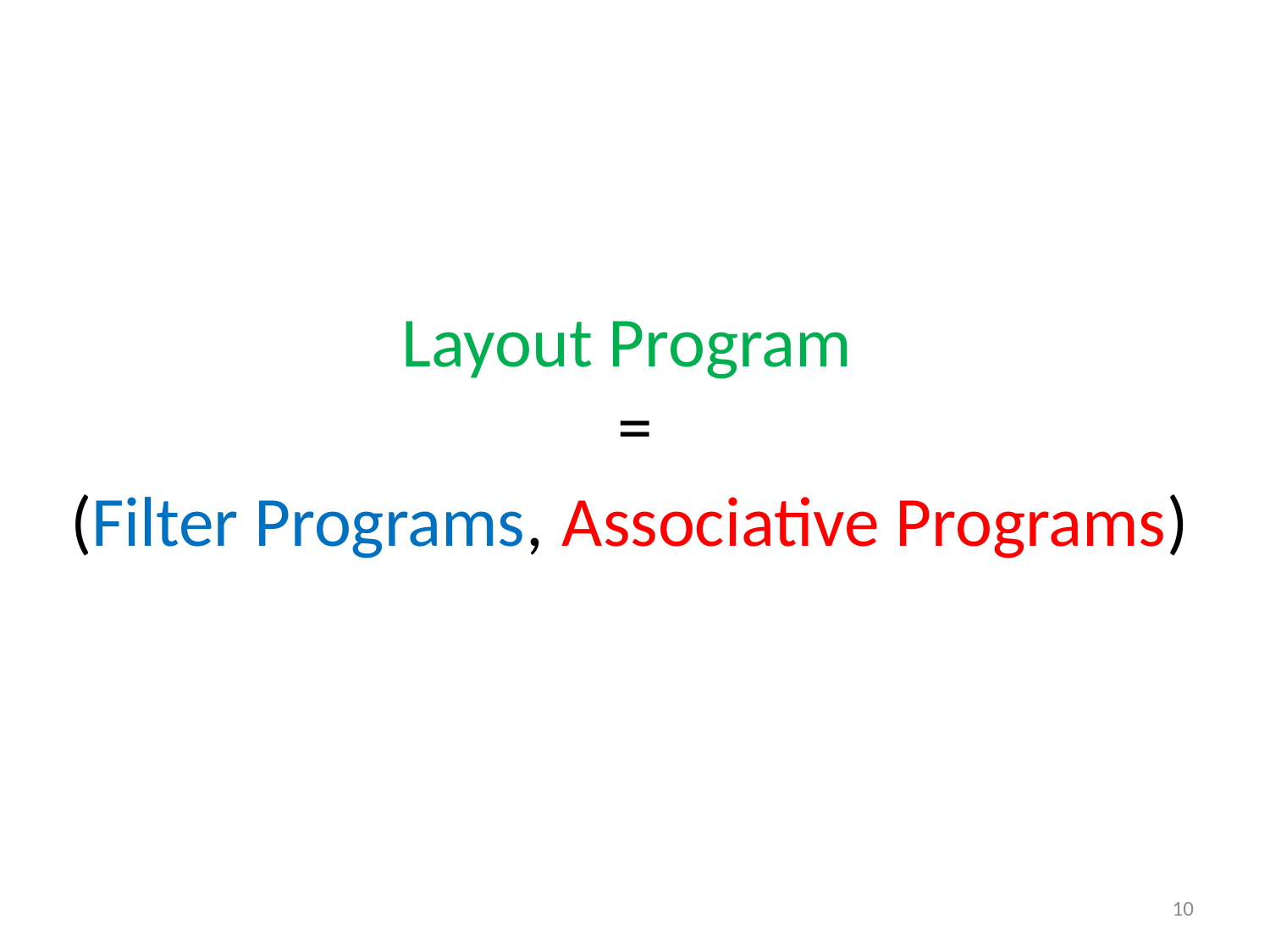

# Layout Program =
(Filter Programs,
  Associative Programs)
10